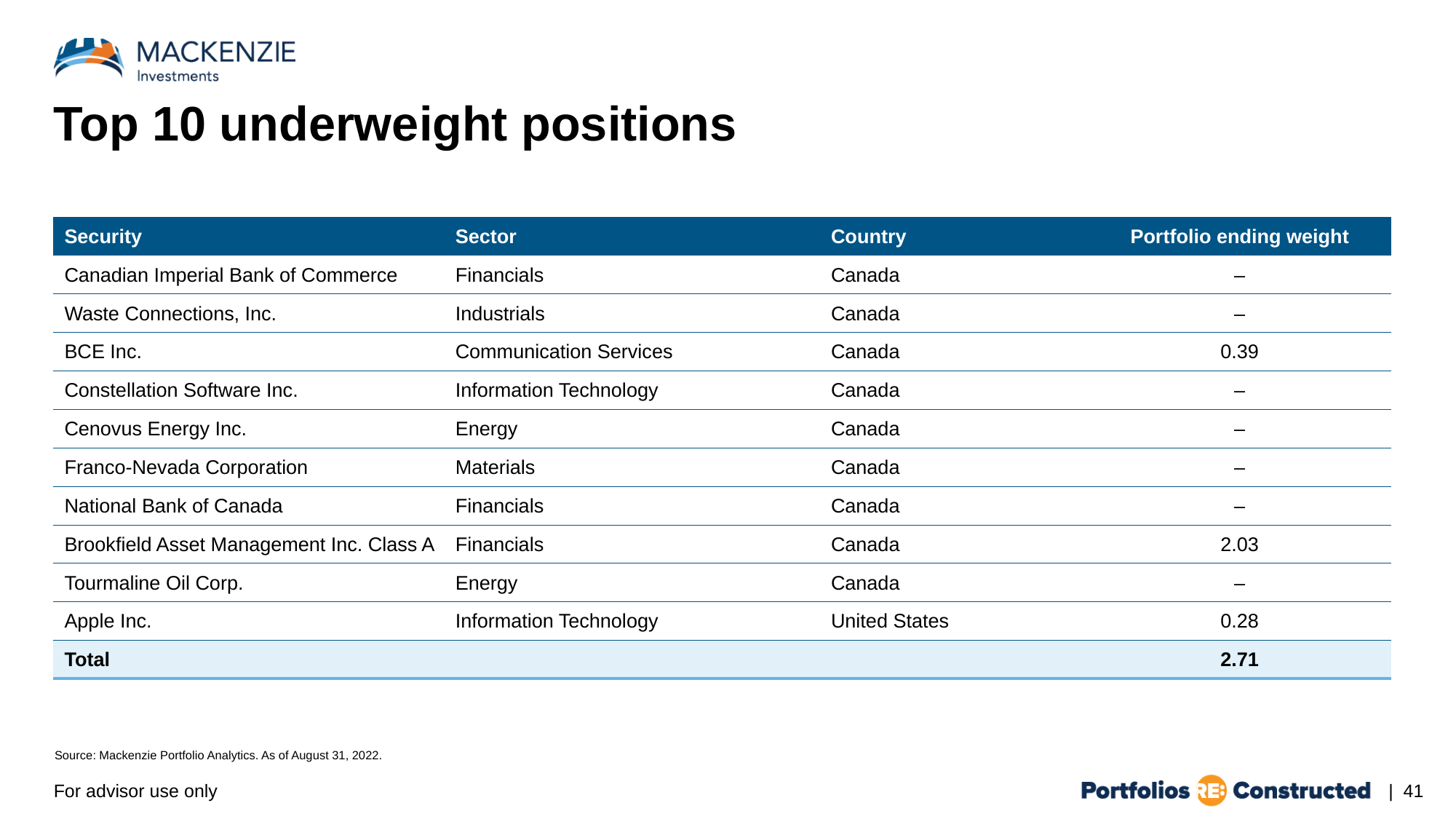

# Top 10 underweight positions
| Security | Sector | Country | Portfolio ending weight |
| --- | --- | --- | --- |
| Canadian Imperial Bank of Commerce | Financials | Canada | – |
| Waste Connections, Inc. | Industrials | Canada | – |
| BCE Inc. | Communication Services | Canada | 0.39 |
| Constellation Software Inc. | Information Technology | Canada | – |
| Cenovus Energy Inc. | Energy | Canada | – |
| Franco-Nevada Corporation | Materials | Canada | – |
| National Bank of Canada | Financials | Canada | – |
| Brookfield Asset Management Inc. Class A | Financials | Canada | 2.03 |
| Tourmaline Oil Corp. | Energy | Canada | – |
| Apple Inc. | Information Technology | United States | 0.28 |
| Total |  |  | 2.71 |
Source: Mackenzie Portfolio Analytics. As of August 31, 2022.